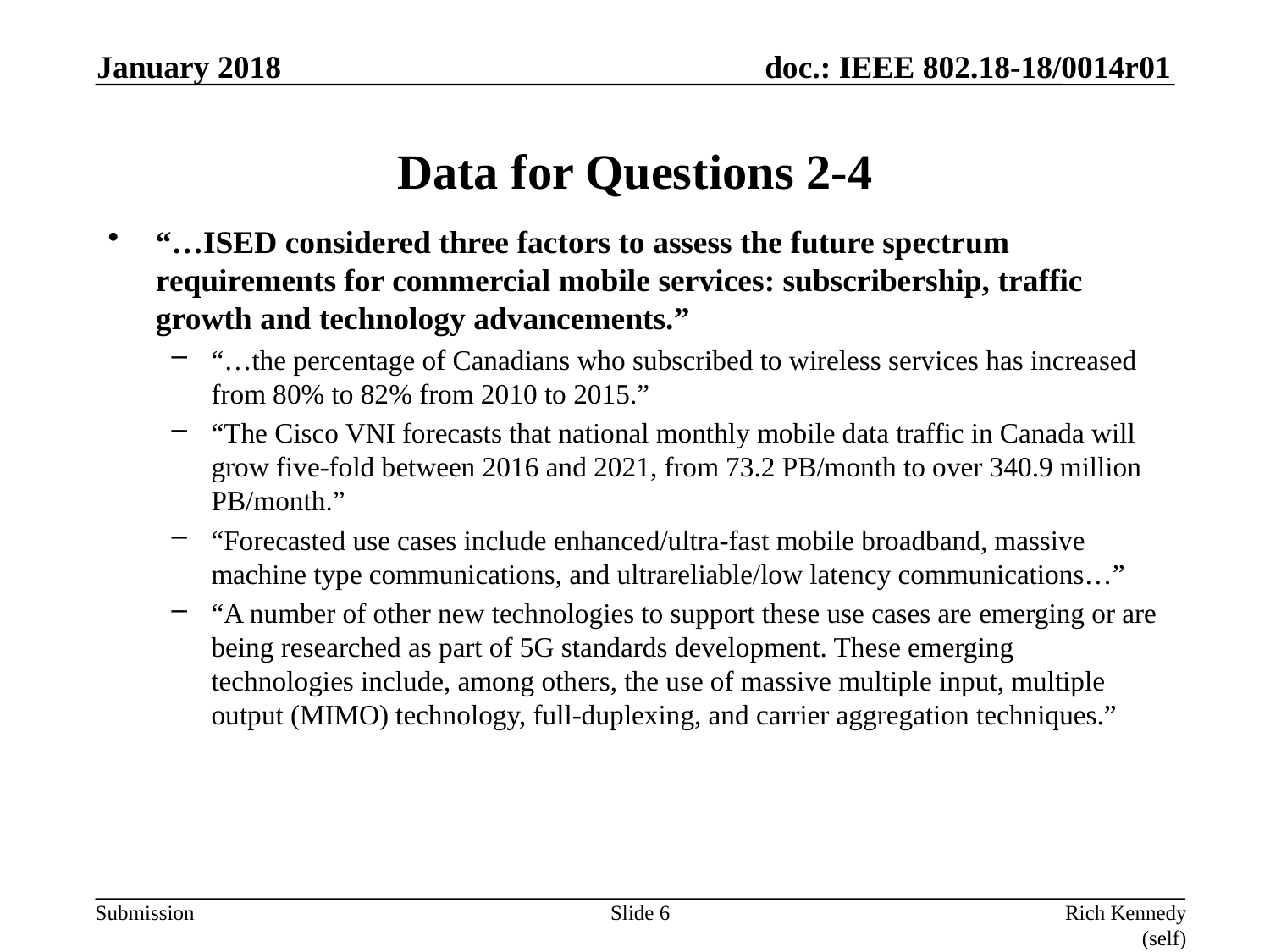

January 2018
# Data for Questions 2-4
“…ISED considered three factors to assess the future spectrum requirements for commercial mobile services: subscribership, traffic growth and technology advancements.”
“…the percentage of Canadians who subscribed to wireless services has increased from 80% to 82% from 2010 to 2015.”
“The Cisco VNI forecasts that national monthly mobile data traffic in Canada will grow five-fold between 2016 and 2021, from 73.2 PB/month to over 340.9 million PB/month.”
“Forecasted use cases include enhanced/ultra-fast mobile broadband, massive machine type communications, and ultrareliable/low latency communications…”
“A number of other new technologies to support these use cases are emerging or are being researched as part of 5G standards development. These emerging technologies include, among others, the use of massive multiple input, multiple output (MIMO) technology, full-duplexing, and carrier aggregation techniques.”

Slide 6
Rich Kennedy (self)